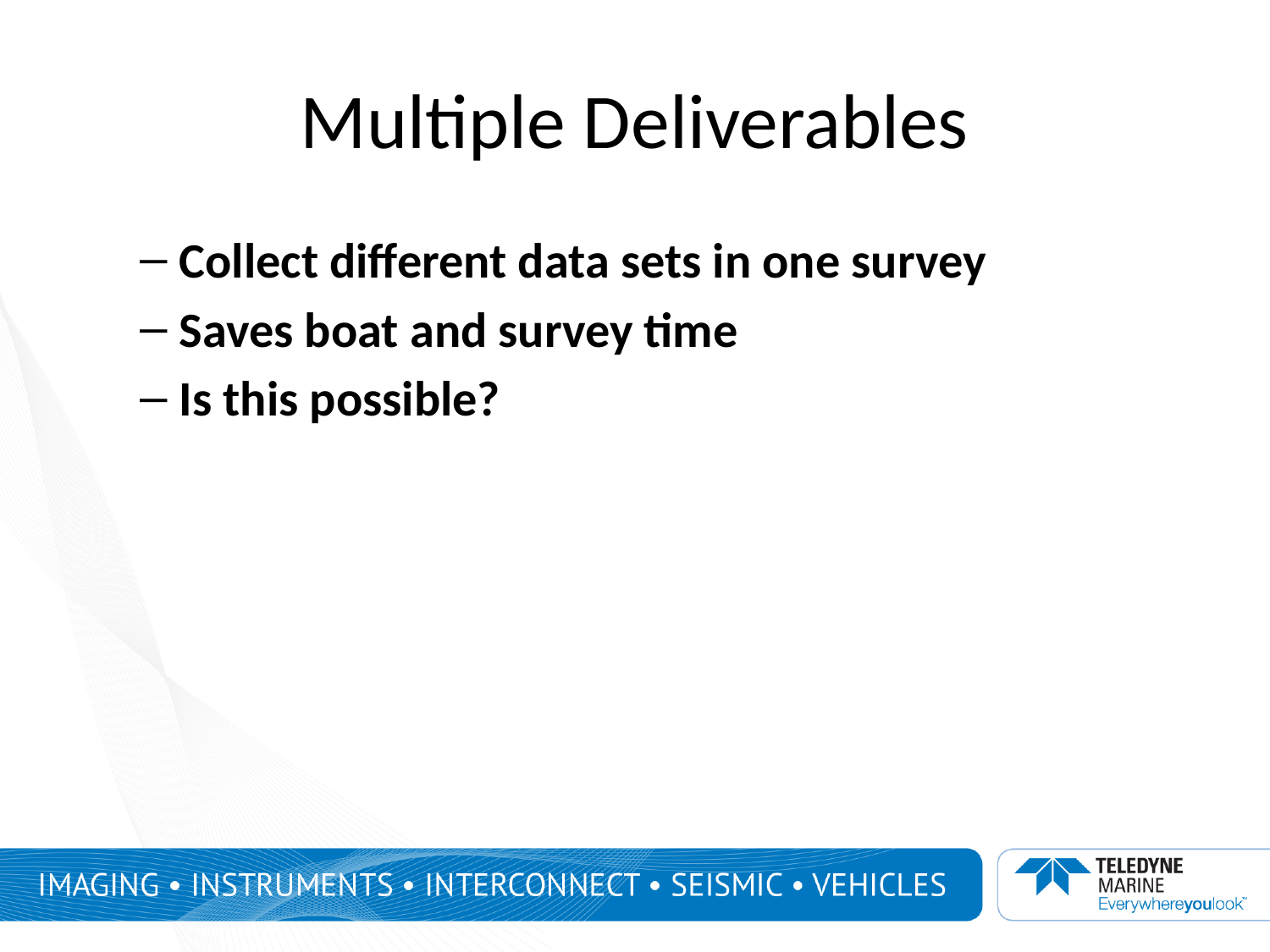

# Multiple Deliverables
Collect different data sets in one survey
Saves boat and survey time
Is this possible?